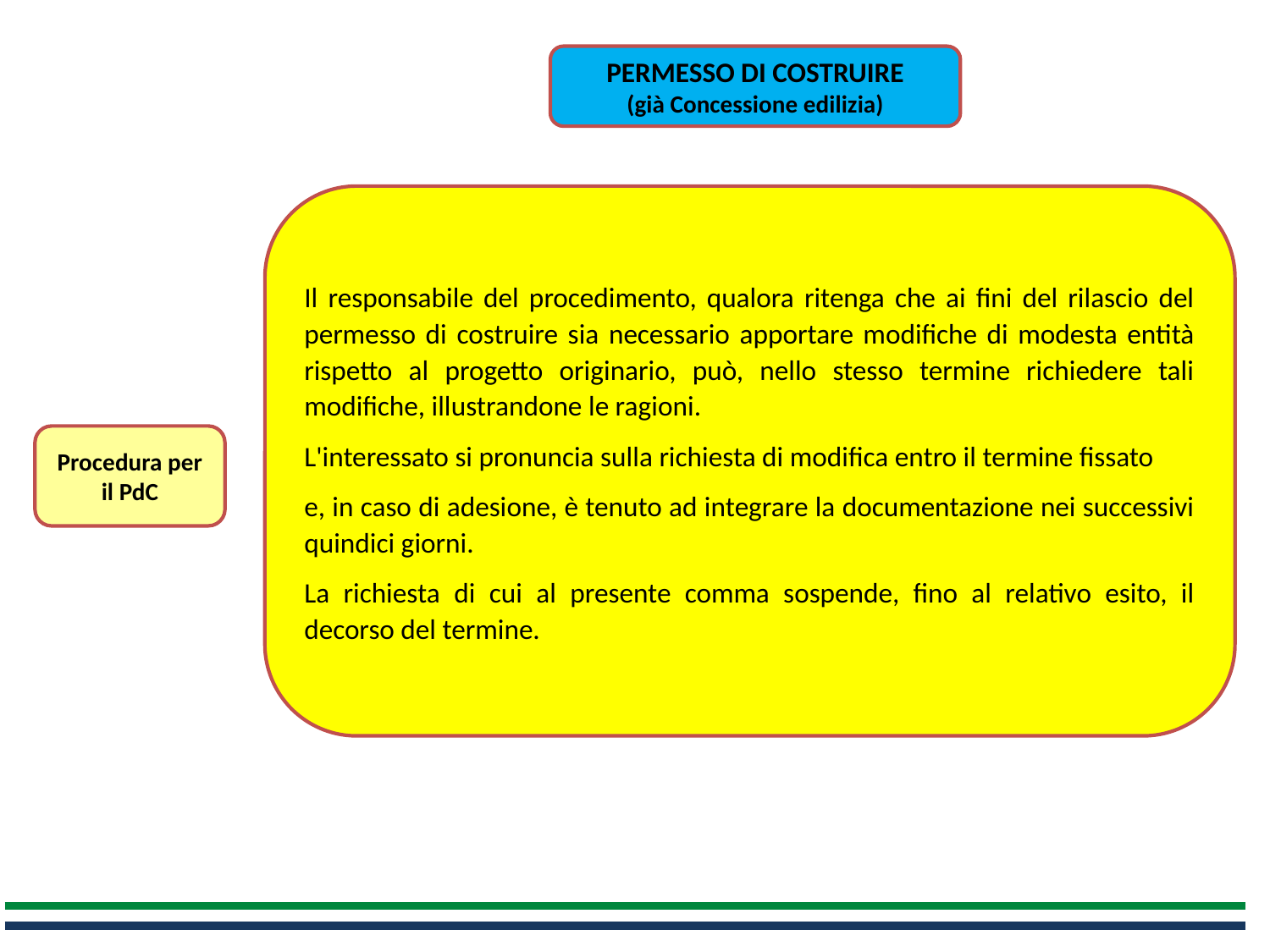

PERMESSO DI COSTRUIRE
(già Concessione edilizia)
Il responsabile del procedimento, qualora ritenga che ai fini del rilascio del permesso di costruire sia necessario apportare modifiche di modesta entità rispetto al progetto originario, può, nello stesso termine richiedere tali modifiche, illustrandone le ragioni.
L'interessato si pronuncia sulla richiesta di modifica entro il termine fissato
e, in caso di adesione, è tenuto ad integrare la documentazione nei successivi quindici giorni.
La richiesta di cui al presente comma sospende, fino al relativo esito, il decorso del termine.
Procedura per il PdC